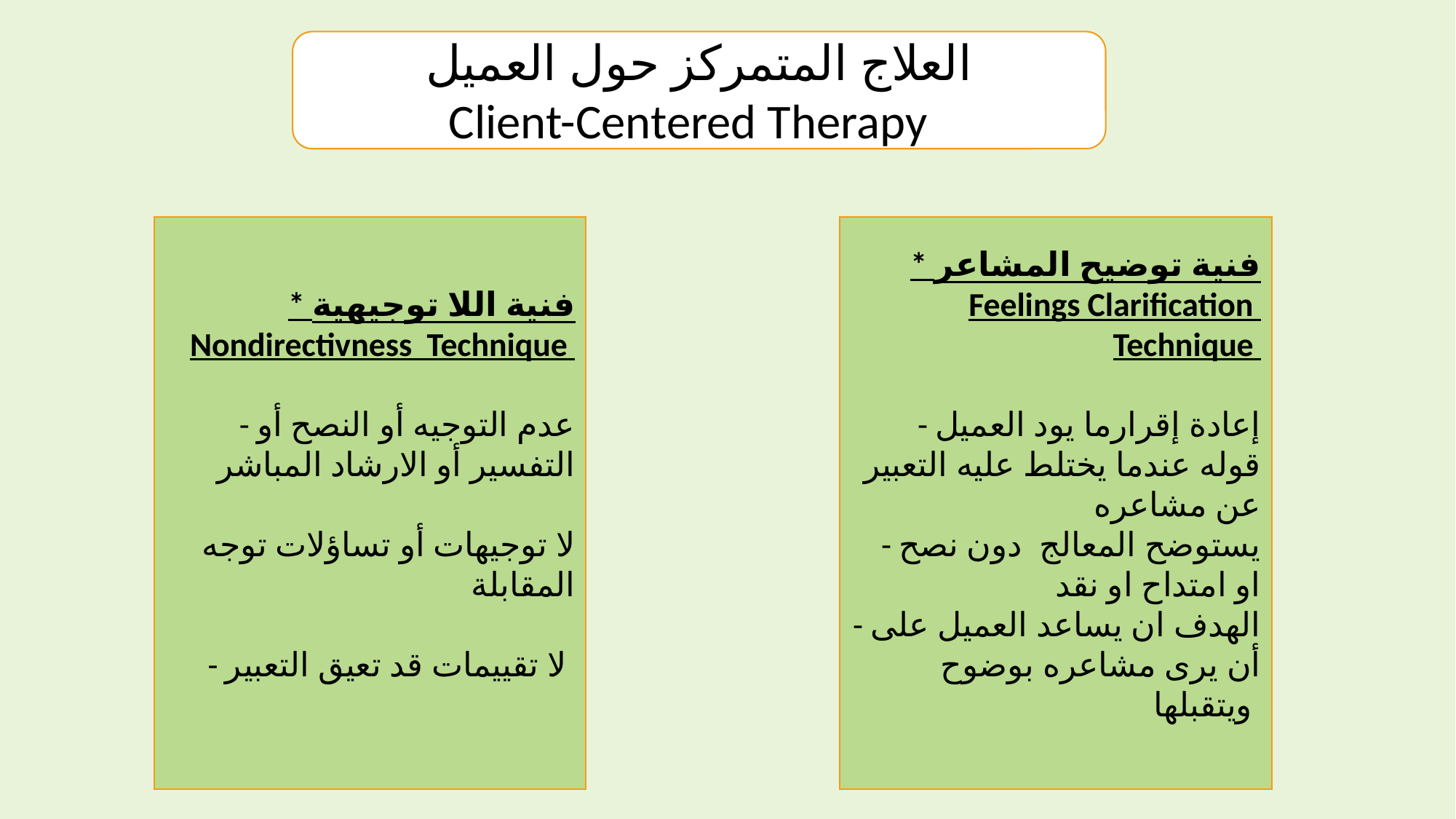

العلاج المتمركز حول العميل
Client-Centered Therapy
* فنية اللا توجيهية
Nondirectivness  Technique

- عدم التوجيه أو النصح أو التفسير أو الارشاد المباشر

لا توجيهات أو تساؤلات توجه المقابلة

 - لا تقييمات قد تعيق التعبير

* فنية توضيح المشاعر
Feelings Clarification  Technique

- إعادة إقرارما يود العميل قوله عندما يختلط عليه التعبير عن مشاعره
- يستوضح المعالج  دون نصح او امتداح او نقد
- الهدف ان يساعد العميل على أن يرى مشاعره بوضوح ويتقبلها